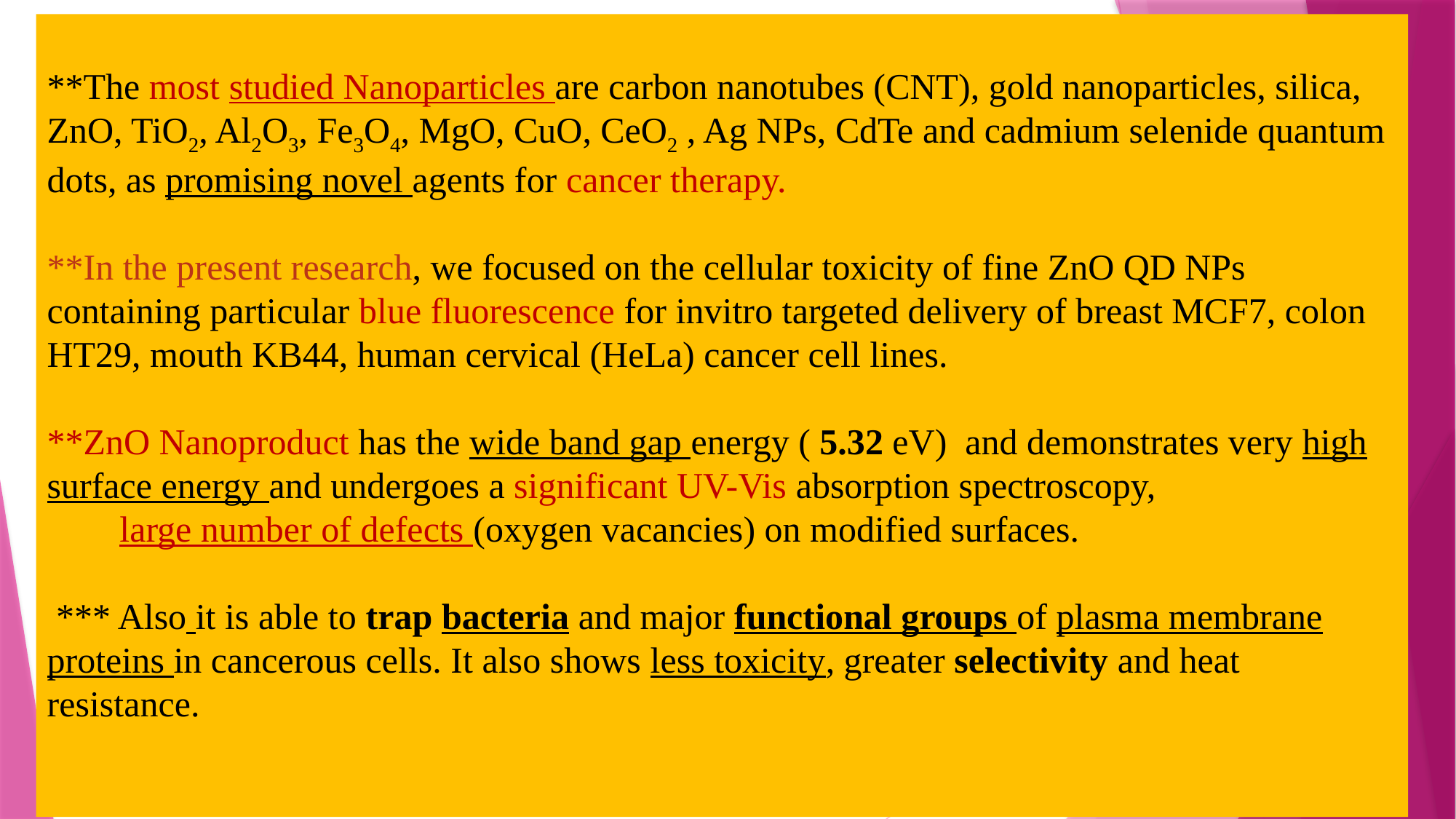

**The most studied Nanoparticles are carbon nanotubes (CNT), gold nanoparticles, silica, ZnO, TiO2, Al2O3, Fe3O4, MgO, CuO, CeO2 , Ag NPs, CdTe and cadmium selenide quantum dots, as promising novel agents for cancer therapy.

**In the present research, we focused on the cellular toxicity of fine ZnO QD NPs containing particular blue fluorescence for invitro targeted delivery of breast MCF7, colon HT29, mouth KB44, human cervical (HeLa) cancer cell lines.

**ZnO Nanoproduct has the wide band gap energy ( 5.32 eV)  and demonstrates very high surface energy and undergoes a significant UV-Vis absorption spectroscopy,
        large number of defects (oxygen vacancies) on modified surfaces.

 *** Also it is able to trap bacteria and major functional groups of plasma membrane proteins in cancerous cells. It also shows less toxicity, greater selectivity and heat resistance.